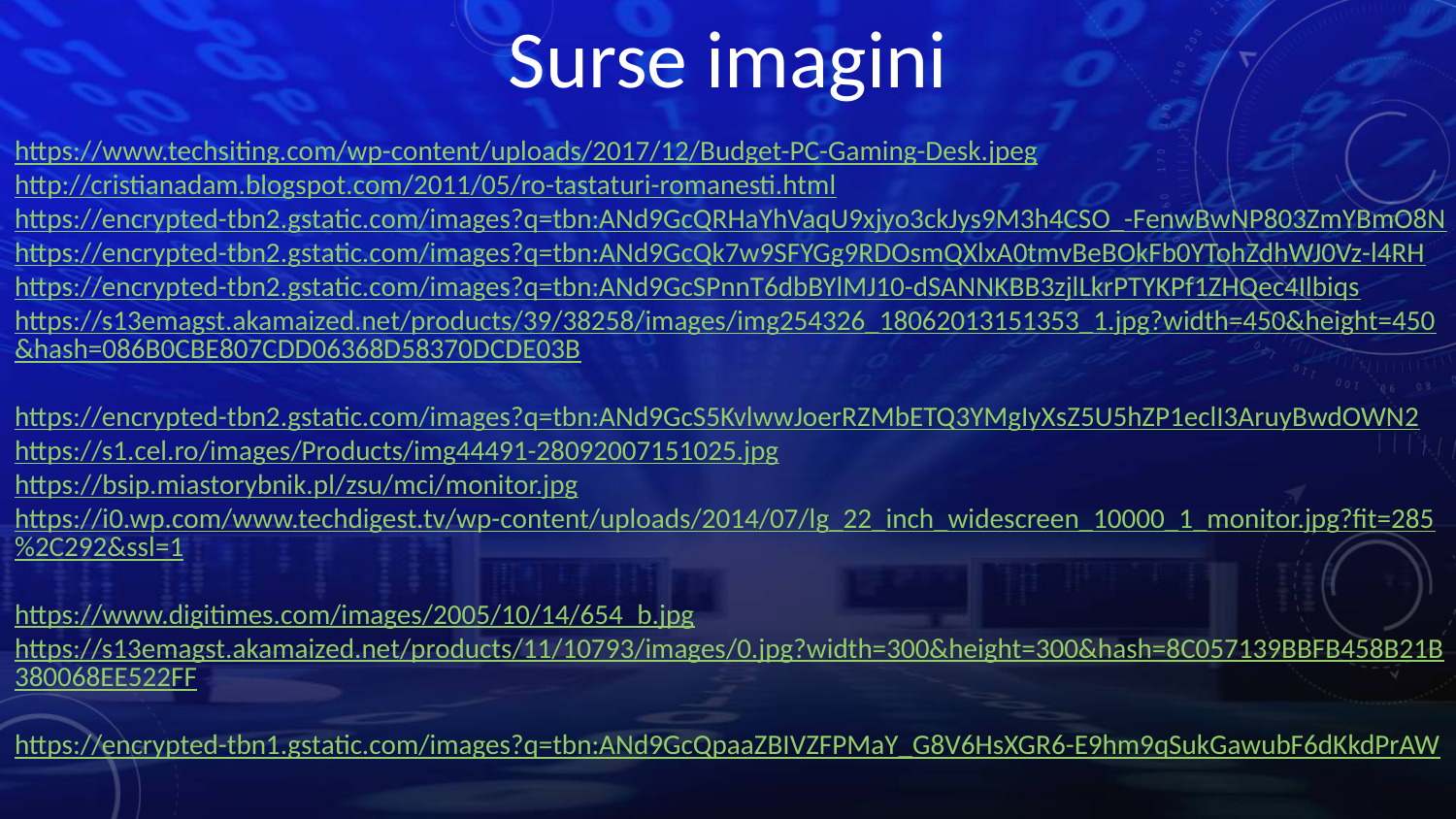

Surse imagini
https://www.techsiting.com/wp-content/uploads/2017/12/Budget-PC-Gaming-Desk.jpeg
http://cristianadam.blogspot.com/2011/05/ro-tastaturi-romanesti.html
https://encrypted-tbn2.gstatic.com/images?q=tbn:ANd9GcQRHaYhVaqU9xjyo3ckJys9M3h4CSO_-FenwBwNP803ZmYBmO8N
https://encrypted-tbn2.gstatic.com/images?q=tbn:ANd9GcQk7w9SFYGg9RDOsmQXlxA0tmvBeBOkFb0YTohZdhWJ0Vz-l4RH
https://encrypted-tbn2.gstatic.com/images?q=tbn:ANd9GcSPnnT6dbBYlMJ10-dSANNKBB3zjlLkrPTYKPf1ZHQec4Ilbiqs
https://s13emagst.akamaized.net/products/39/38258/images/img254326_18062013151353_1.jpg?width=450&height=450&hash=086B0CBE807CDD06368D58370DCDE03B
https://encrypted-tbn2.gstatic.com/images?q=tbn:ANd9GcS5KvlwwJoerRZMbETQ3YMgIyXsZ5U5hZP1eclI3AruyBwdOWN2
https://s1.cel.ro/images/Products/img44491-28092007151025.jpg
https://bsip.miastorybnik.pl/zsu/mci/monitor.jpg
https://i0.wp.com/www.techdigest.tv/wp-content/uploads/2014/07/lg_22_inch_widescreen_10000_1_monitor.jpg?fit=285%2C292&ssl=1
https://www.digitimes.com/images/2005/10/14/654_b.jpg
https://s13emagst.akamaized.net/products/11/10793/images/0.jpg?width=300&height=300&hash=8C057139BBFB458B21B380068EE522FF
https://encrypted-tbn1.gstatic.com/images?q=tbn:ANd9GcQpaaZBIVZFPMaY_G8V6HsXGR6-E9hm9qSukGawubF6dKkdPrAW